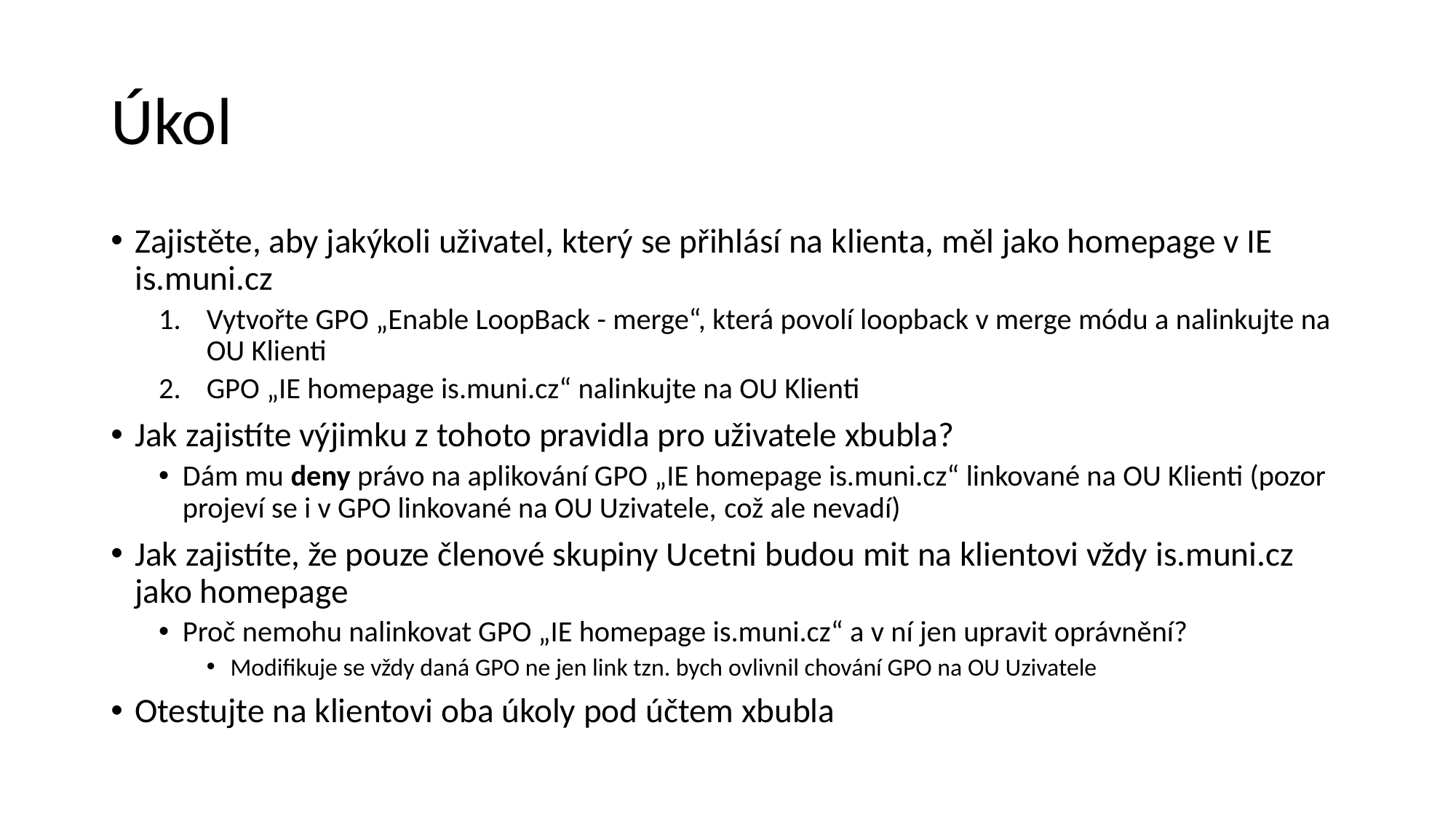

# Úkol
Zajistěte, aby jakýkoli uživatel, který se přihlásí na klienta, měl jako homepage v IE is.muni.cz
Vytvořte GPO „Enable LoopBack - merge“, která povolí loopback v merge módu a nalinkujte na OU Klienti
GPO „IE homepage is.muni.cz“ nalinkujte na OU Klienti
Jak zajistíte výjimku z tohoto pravidla pro uživatele xbubla?
Dám mu deny právo na aplikování GPO „IE homepage is.muni.cz“ linkované na OU Klienti (pozor projeví se i v GPO linkované na OU Uzivatele, což ale nevadí)
Jak zajistíte, že pouze členové skupiny Ucetni budou mit na klientovi vždy is.muni.cz jako homepage
Proč nemohu nalinkovat GPO „IE homepage is.muni.cz“ a v ní jen upravit oprávnění?
Modifikuje se vždy daná GPO ne jen link tzn. bych ovlivnil chování GPO na OU Uzivatele
Otestujte na klientovi oba úkoly pod účtem xbubla